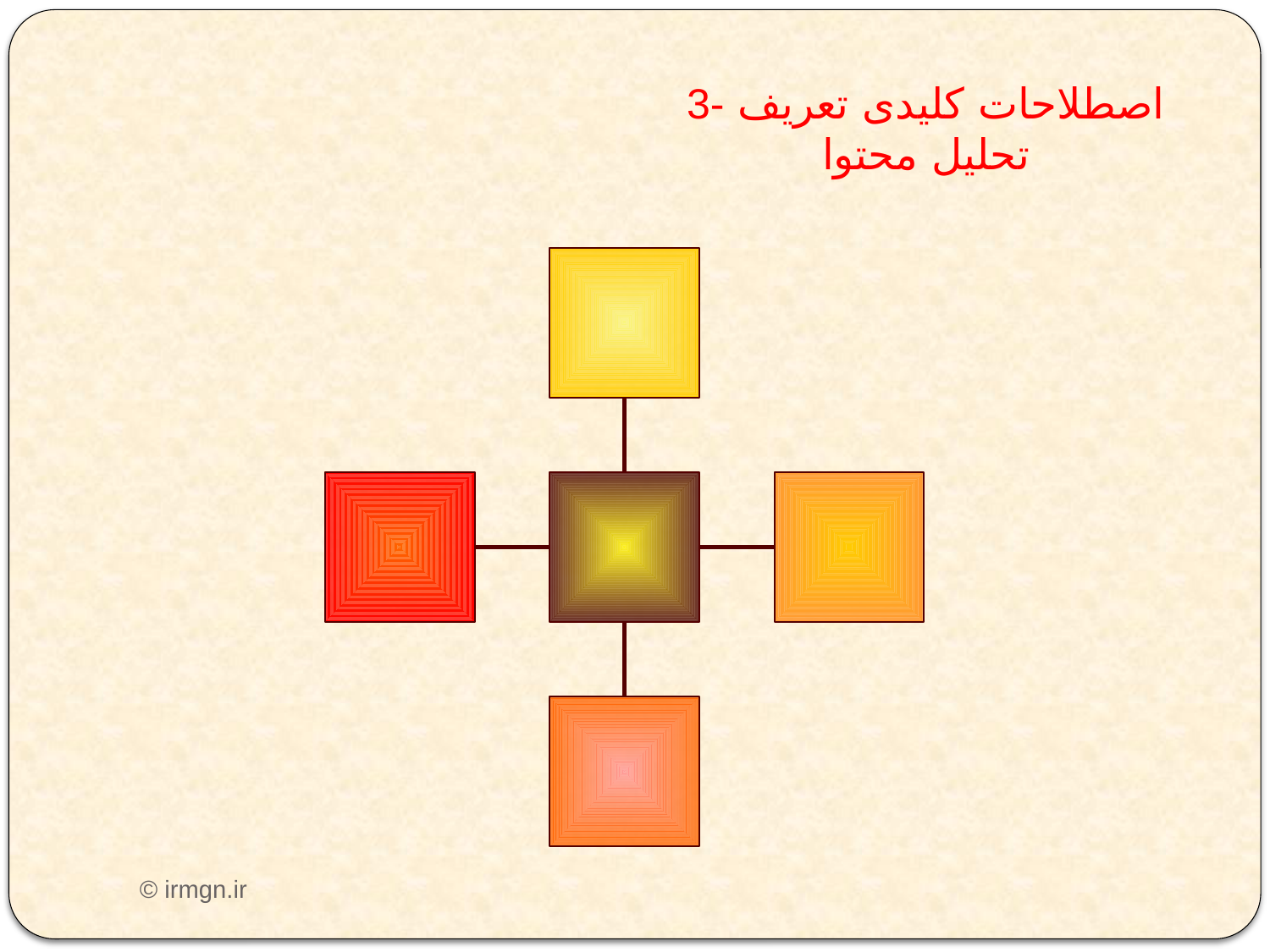

# 3-اصطلاحات کلیدی تعریف تحلیل محتوا
© irmgn.ir